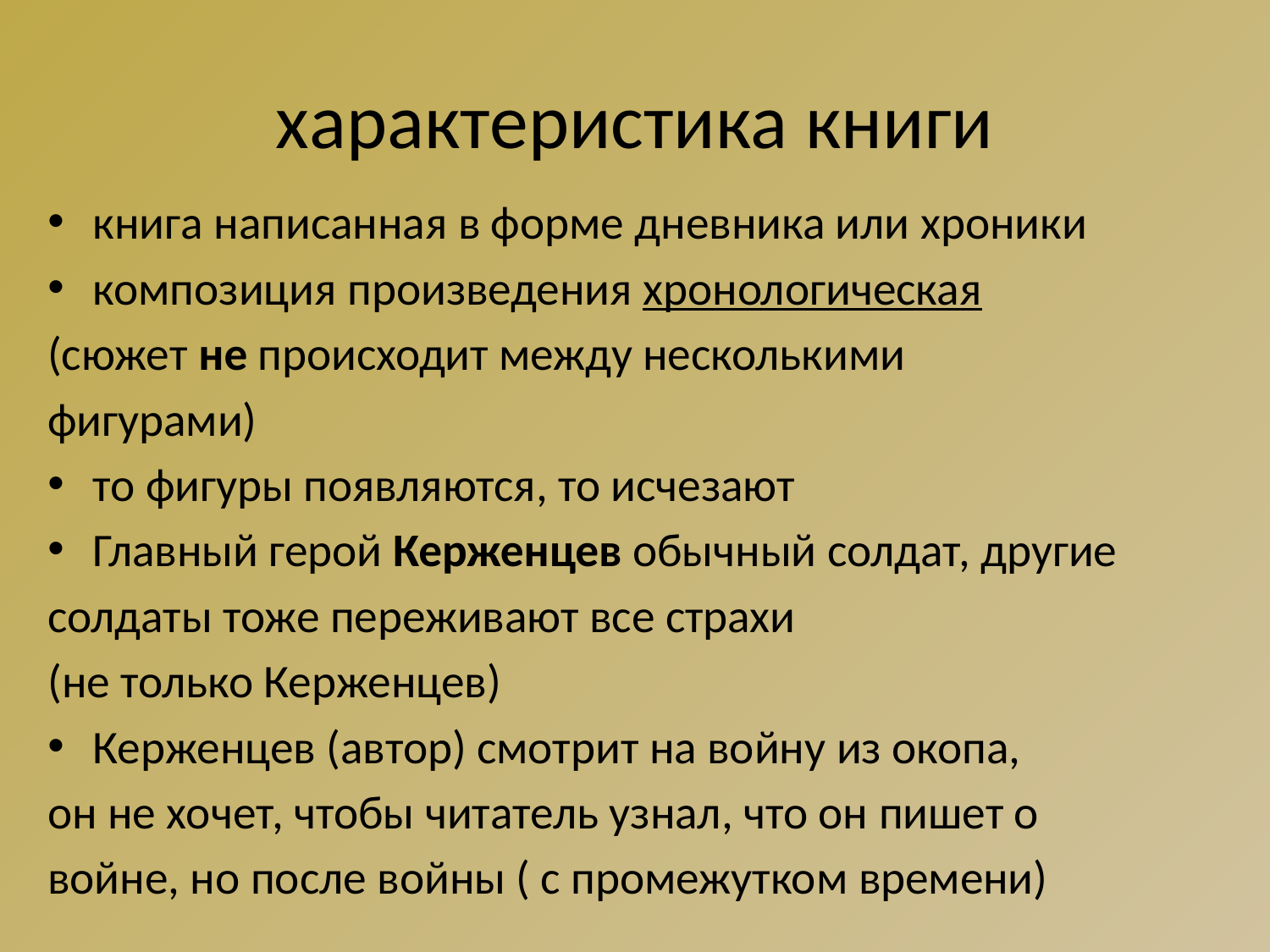

# характеристика книги
книга написанная в форме дневника или хроники
композиция произведения хронологическая
(сюжет не происходит между несколькими
фигурами)
то фигуры появляются, то иcчезают
Главный герой Керженцев обычный солдат, другие
солдаты тоже переживают все страхи
(не только Керженцев)
Керженцев (автор) смотрит на войну из окопа,
он не хочет, чтобы читатель узнал, что он пишет о
войне, но после войны ( c промежутком времени)